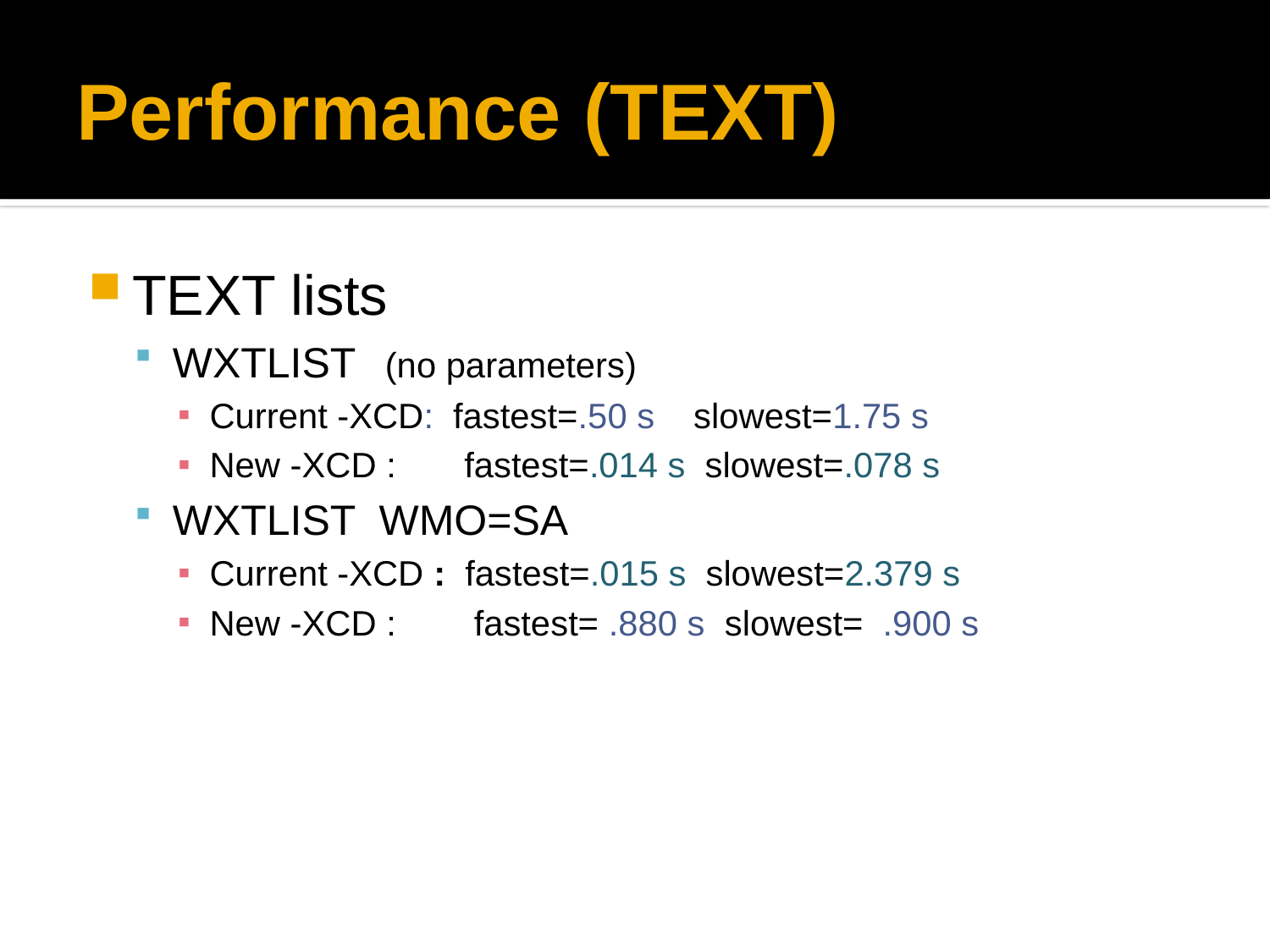

# Performance (TEXT)
TEXT lists
WXTLIST   (no parameters)
Current -XCD:  fastest=.50 s    slowest=1.75 s
New -XCD :       fastest=.014 s  slowest=.078 s
WXTLIST  WMO=SA
Current -XCD :  fastest=.015 s  slowest=2.379 s
New -XCD :        fastest= .880 s  slowest=  .900 s